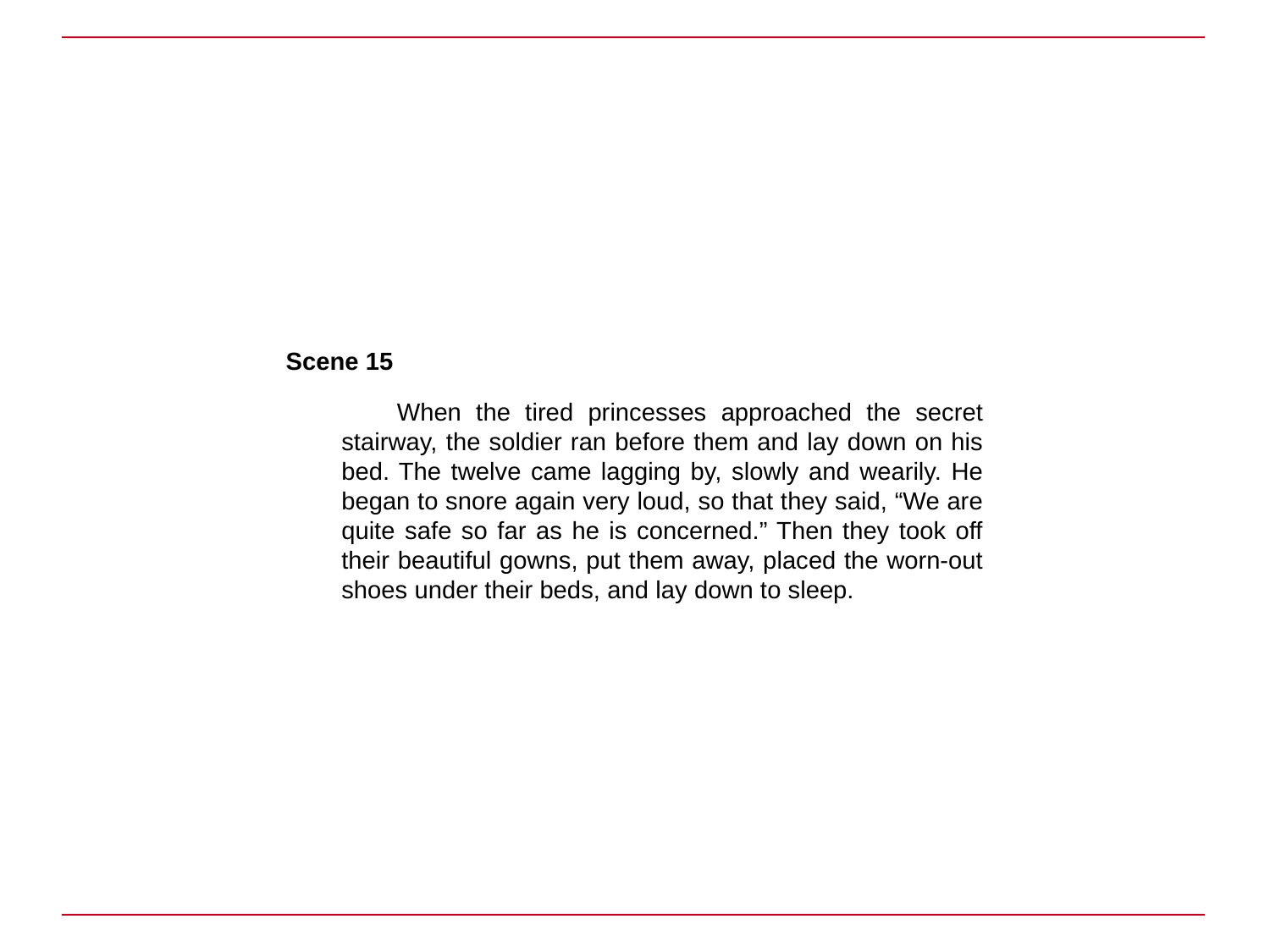

Scene 15
When the tired princesses approached the secret stairway, the soldier ran before them and lay down on his bed. The twelve came lagging by, slowly and wearily. He began to snore again very loud, so that they said, “We are quite safe so far as he is concerned.” Then they took off their beautiful gowns, put them away, placed the worn-out shoes under their beds, and lay down to sleep.